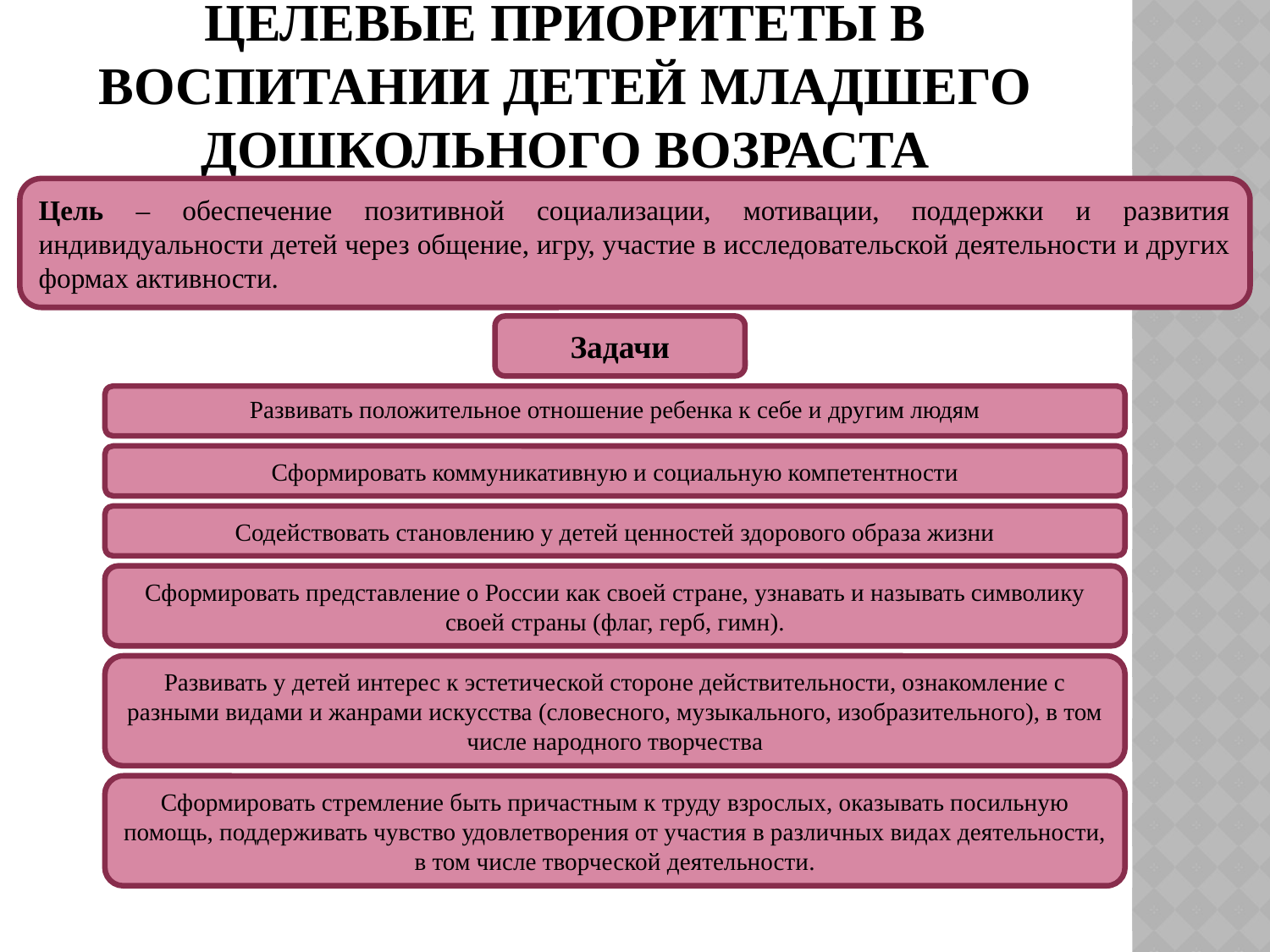

# Целевые приоритеты в воспитании детей младшего дошкольного возраста

Цель – обеспечение позитивной социализации, мотивации, поддержки и развития индивидуальности детей через общение, игру, участие в исследовательской деятельности и других формах активности.

Задачи

Развивать положительное отношение ребенка к себе и другим людям

Сформировать коммуникативную и социальную компетентности

Содействовать становлению у детей ценностей здорового образа жизни

Сформировать представление о России как своей стране, узнавать и называть символику своей страны (флаг, герб, гимн).

Развивать у детей интерес к эстетической стороне действительности, ознакомление с разными видами и жанрами искусства (словесного, музыкального, изобразительного), в том числе народного творчества

Сформировать стремление быть причастным к труду взрослых, оказывать посильную помощь, поддерживать чувство удовлетворения от участия в различных видах деятельности, в том числе творческой деятельности.